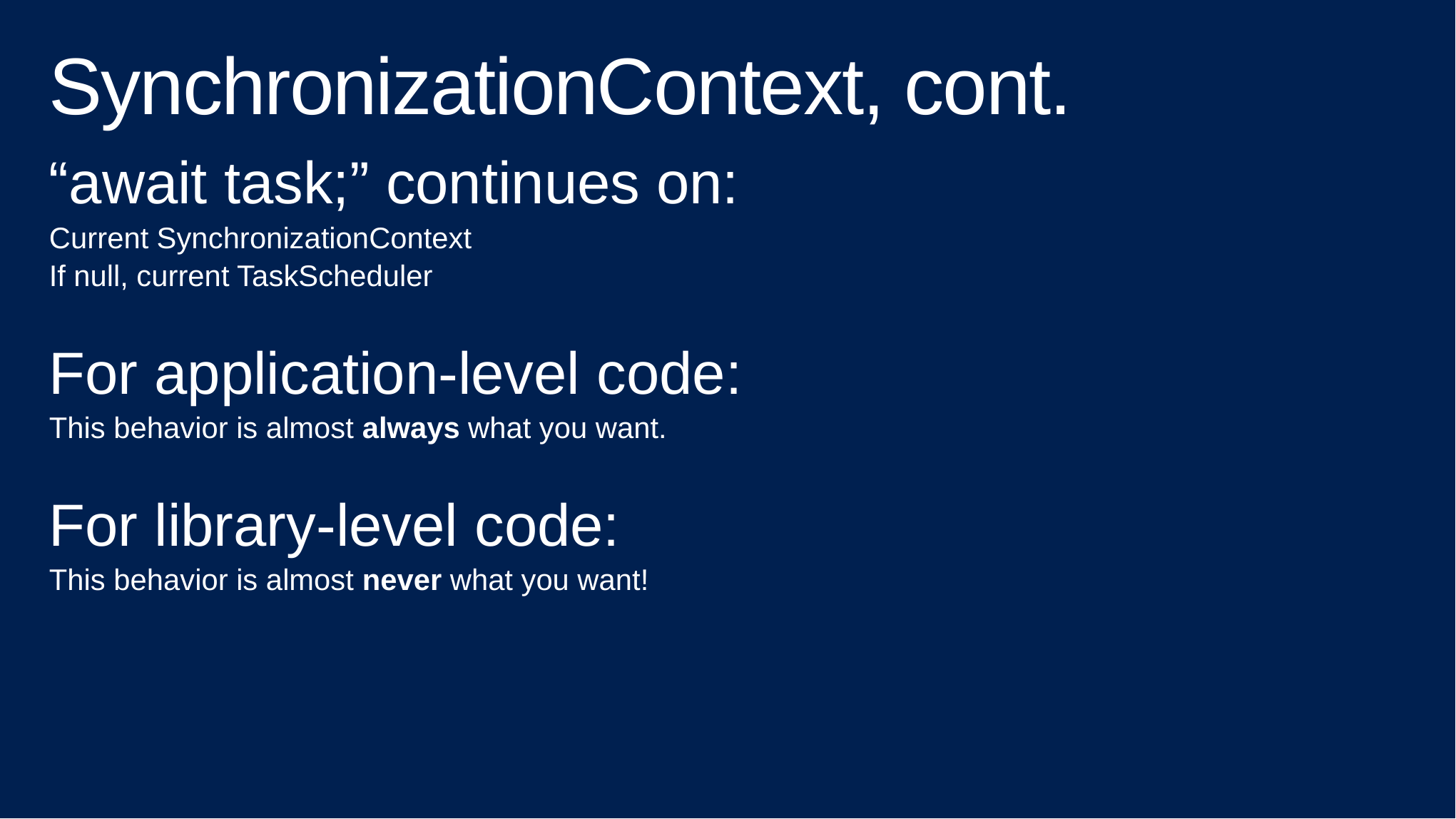

# SynchronizationContext, cont.
“await task;” continues on:
Current SynchronizationContext
If null, current TaskScheduler

For application-level code:
This behavior is almost always what you want.

For library-level code:
This behavior is almost never what you want!